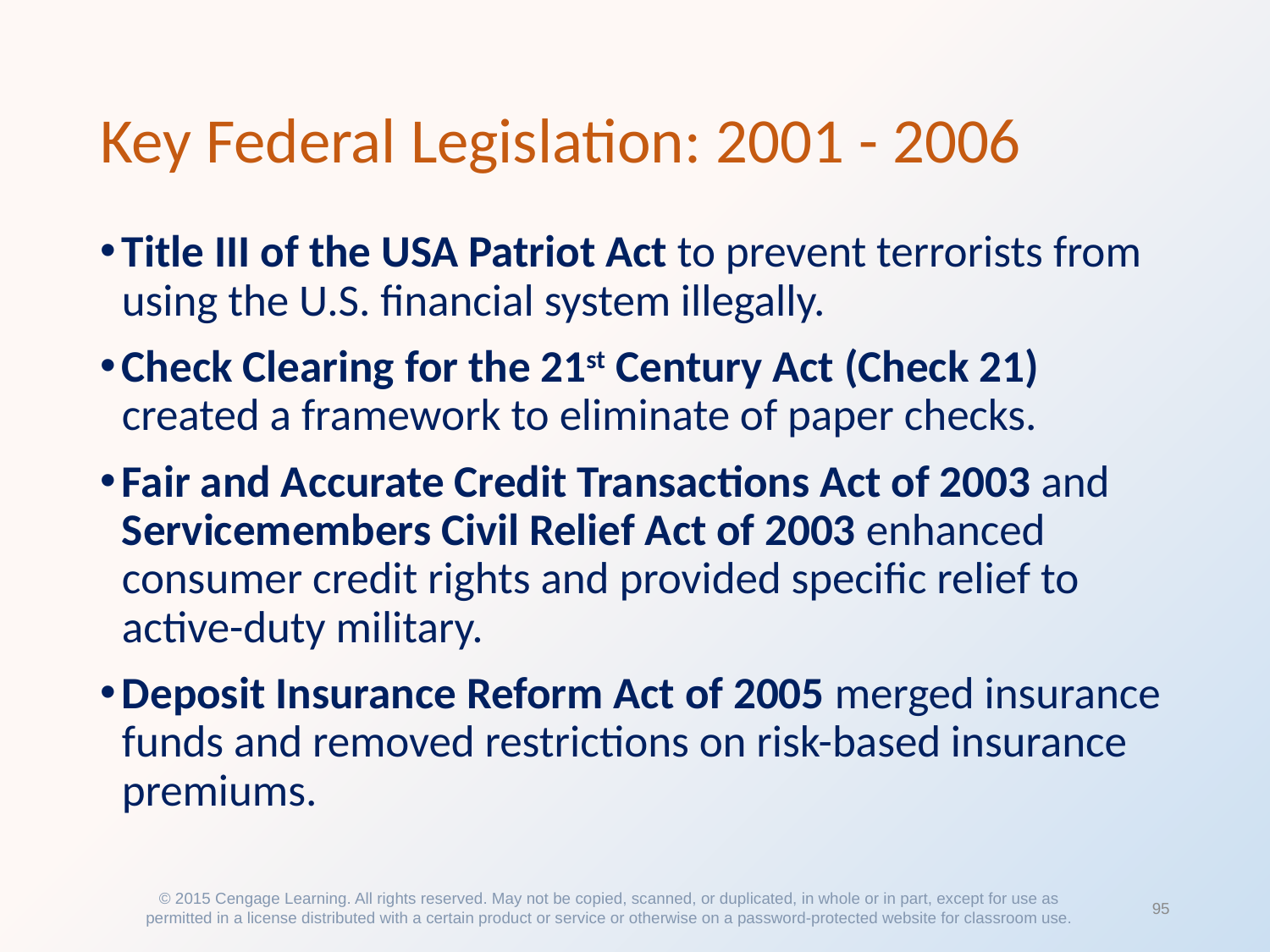

# Key Federal Legislation: 2001 - 2006
Title III of the USA Patriot Act to prevent terrorists from using the U.S. financial system illegally.
Check Clearing for the 21st Century Act (Check 21) created a framework to eliminate of paper checks.
Fair and Accurate Credit Transactions Act of 2003 and Servicemembers Civil Relief Act of 2003 enhanced consumer credit rights and provided specific relief to active-duty military.
Deposit Insurance Reform Act of 2005 merged insurance funds and removed restrictions on risk-based insurance premiums.

© 2015 Cengage Learning. All rights reserved. May not be copied, scanned, or duplicated, in whole or in part, except for use as permitted in a license distributed with a certain product or service or otherwise on a password-protected website for classroom use.
95